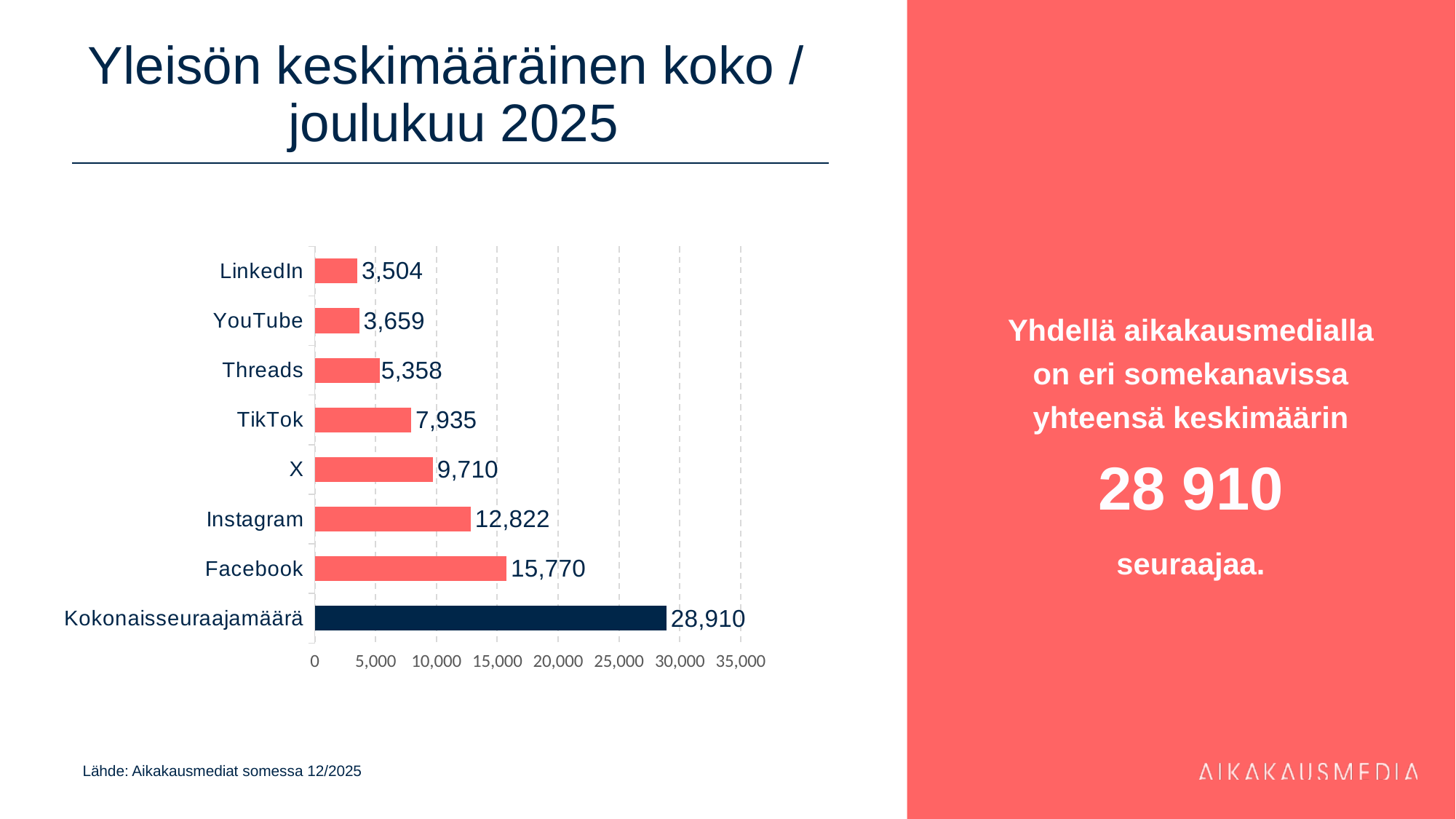

# Yleisön keskimääräinen koko / joulukuu 2025
Yhdellä aikakausmedialla on eri somekanavissa yhteensä keskimäärin
28 910
seuraajaa.

### Chart

| Category | 15 770 |
|---|---|
| Kokonaisseuraajamäärä | 28909.693121693123 |
| Facebook | 15770.201183431953 |
| Instagram | 12821.978102189782 |
| X | 9710.054545454546 |
| TikTok | 7935.105263157895 |
| Threads | 5357.882352941177 |
| YouTube | 3658.511111111111 |
| LinkedIn | 3504.137931034483 |